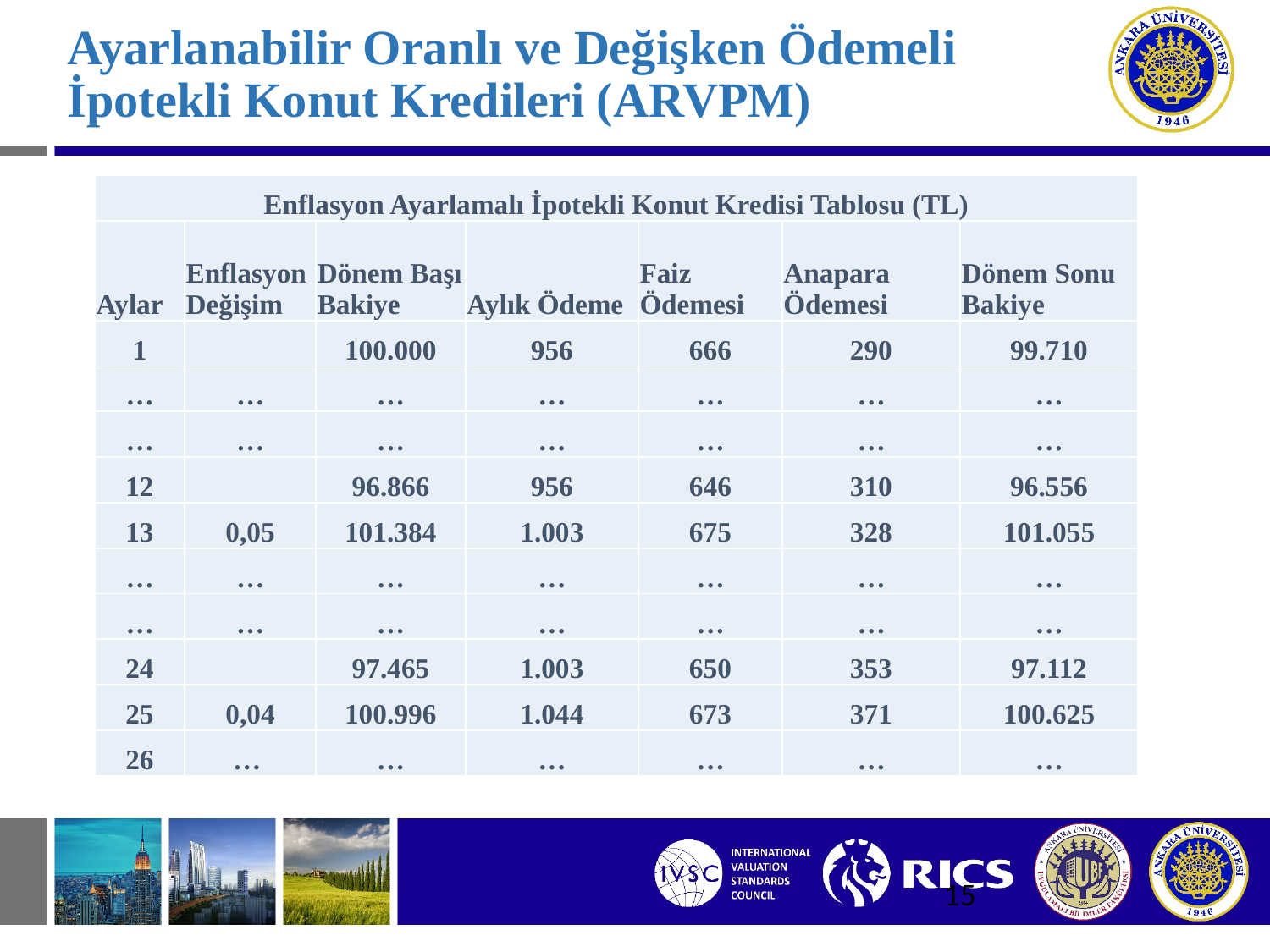

# Ayarlanabilir Oranlı ve Değişken Ödemeli İpotekli Konut Kredileri (ARVPM)
| Enflasyon Ayarlamalı İpotekli Konut Kredisi Tablosu (TL) |  |  |  |  |  |  |
| --- | --- | --- | --- | --- | --- | --- |
| Aylar | Enflasyon Değişim | Dönem Başı Bakiye | Aylık Ödeme | Faiz Ödemesi | Anapara Ödemesi | Dönem Sonu Bakiye |
| 1 |  | 100.000 | 956 | 666 | 290 | 99.710 |
| … | … | … | … | … | … | … |
| … | … | … | … | … | … | … |
| 12 |  | 96.866 | 956 | 646 | 310 | 96.556 |
| 13 | 0,05 | 101.384 | 1.003 | 675 | 328 | 101.055 |
| … | … | … | … | … | … | … |
| … | … | … | … | … | … | … |
| 24 |  | 97.465 | 1.003 | 650 | 353 | 97.112 |
| 25 | 0,04 | 100.996 | 1.044 | 673 | 371 | 100.625 |
| 26 | … | … | … | … | … | … |
15